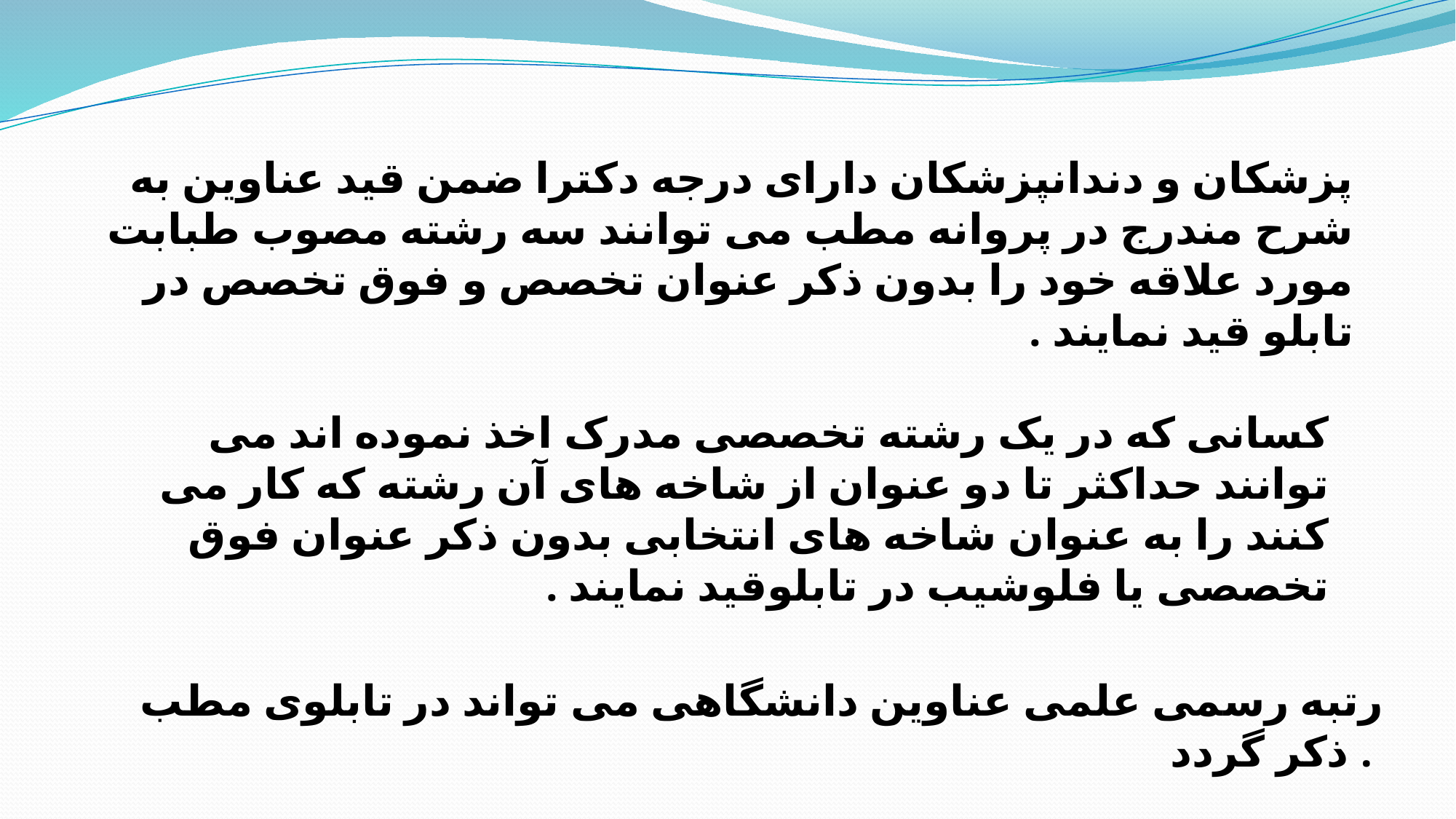

پزشکان و دندانپزشکان دارای درجه دکترا ضمن قید عناوین به شرح مندرج در پروانه مطب می توانند سه رشته مصوب طبابت مورد علاقه خود را بدون ذکر عنوان تخصص و فوق تخصص در تابلو قید نمایند .
کسانی که در یک رشته تخصصی مدرک اخذ نموده اند می توانند حداکثر تا دو عنوان از شاخه های آن رشته که کار می کنند را به عنوان شاخه های انتخابی بدون ذکر عنوان فوق تخصصی یا فلوشیب در تابلوقید نمایند .
رتبه رسمی علمی عناوین دانشگاهی می تواند در تابلوی مطب ذکر گردد .